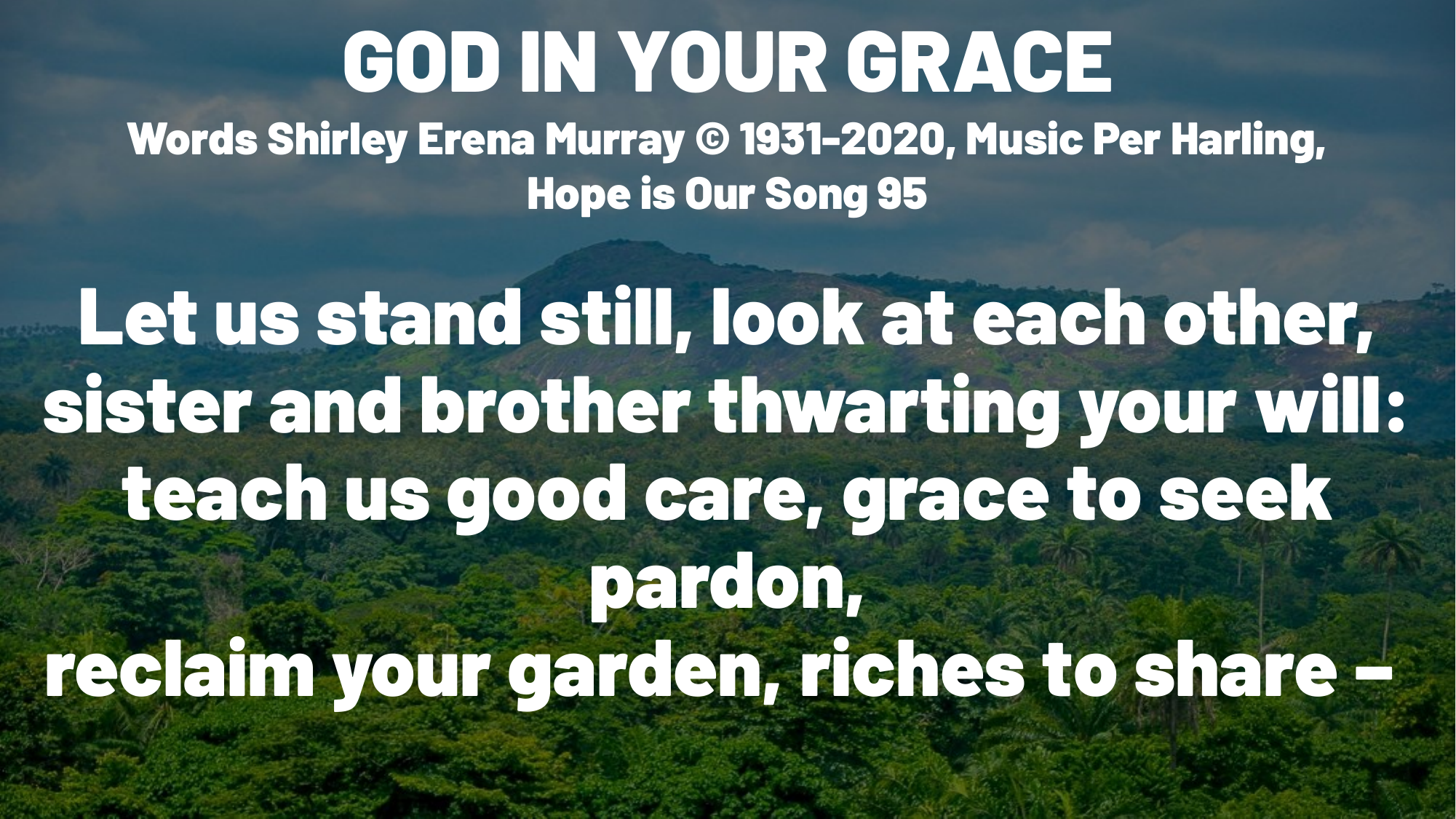

GOD IN YOUR GRACE
Words Shirley Erena Murray © 1931-2020, Music Per Harling,
Hope is Our Song 95

Let us stand still, look at each other,
sister and brother thwarting your will:
teach us good care, grace to seek pardon,
reclaim your garden, riches to share –